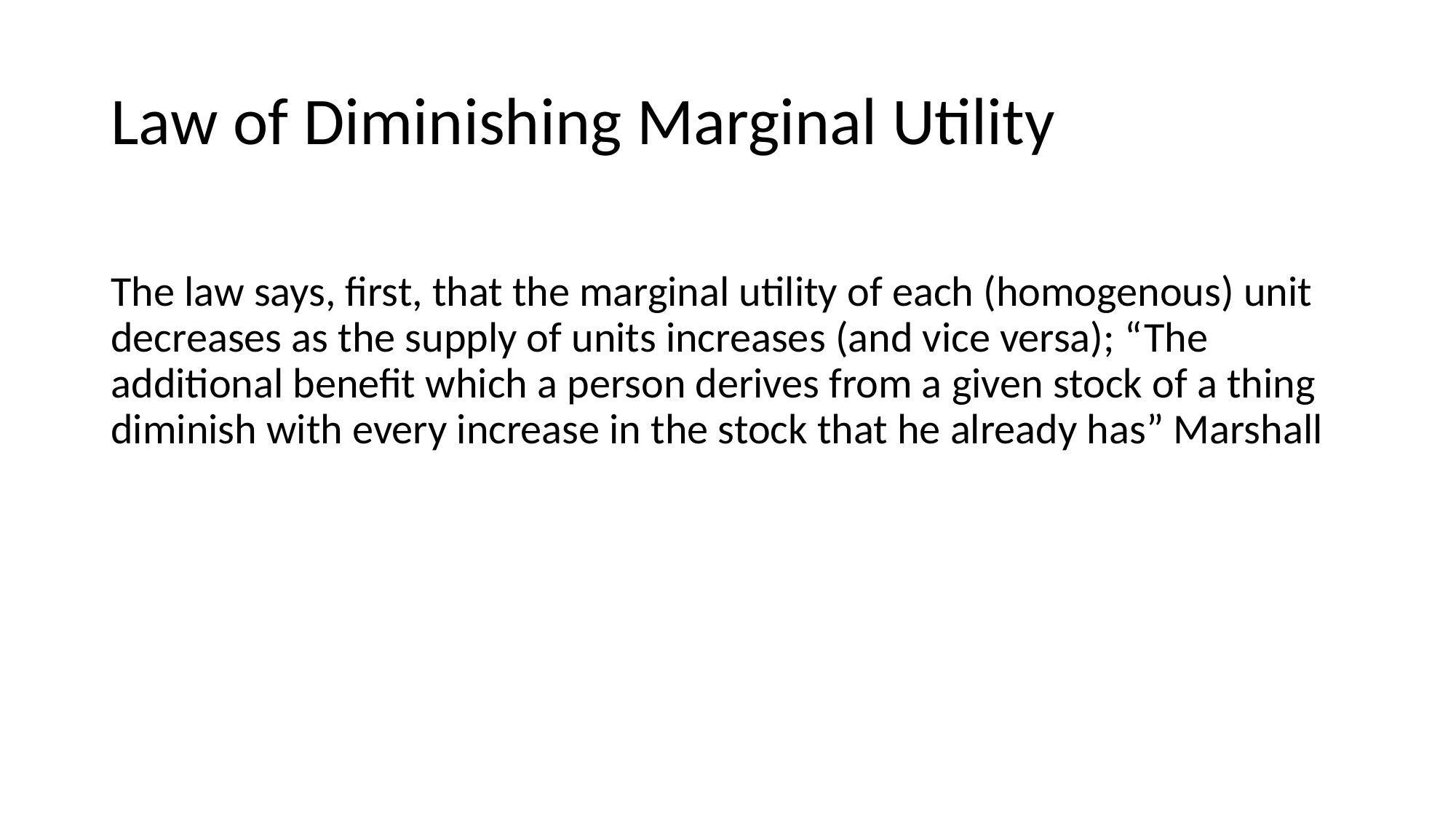

# Law of Diminishing Marginal Utility
The law says, first, that the marginal utility of each (homogenous) unit decreases as the supply of units increases (and vice versa); “The additional benefit which a person derives from a given stock of a thing diminish with every increase in the stock that he already has” Marshall